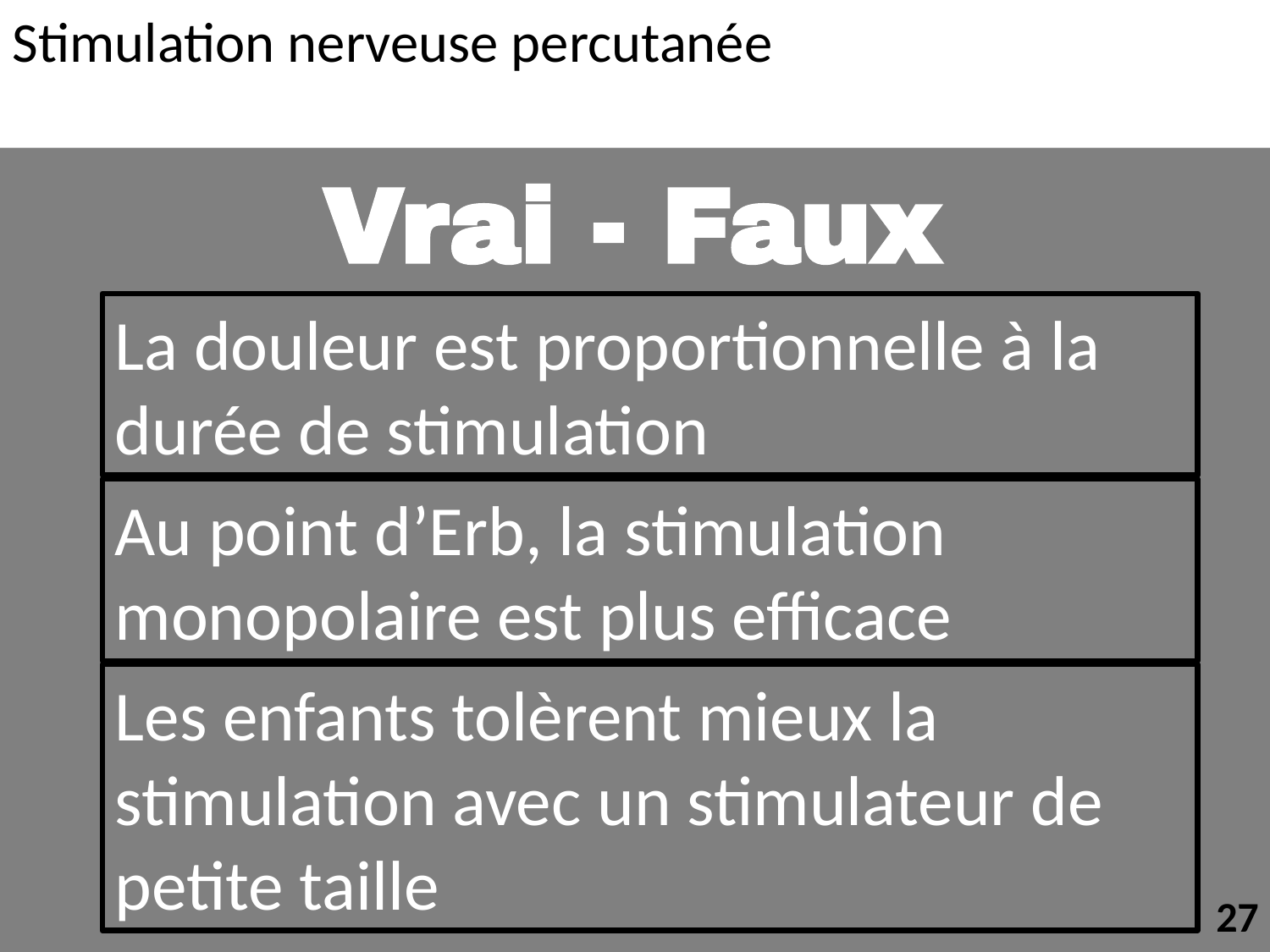

Stimulation nerveuse percutanée

Vrai - Faux
La douleur est proportionnelle à la durée de stimulation
Au point d’Erb, la stimulation monopolaire est plus efficace
Les enfants tolèrent mieux la stimulation avec un stimulateur de petite taille
27